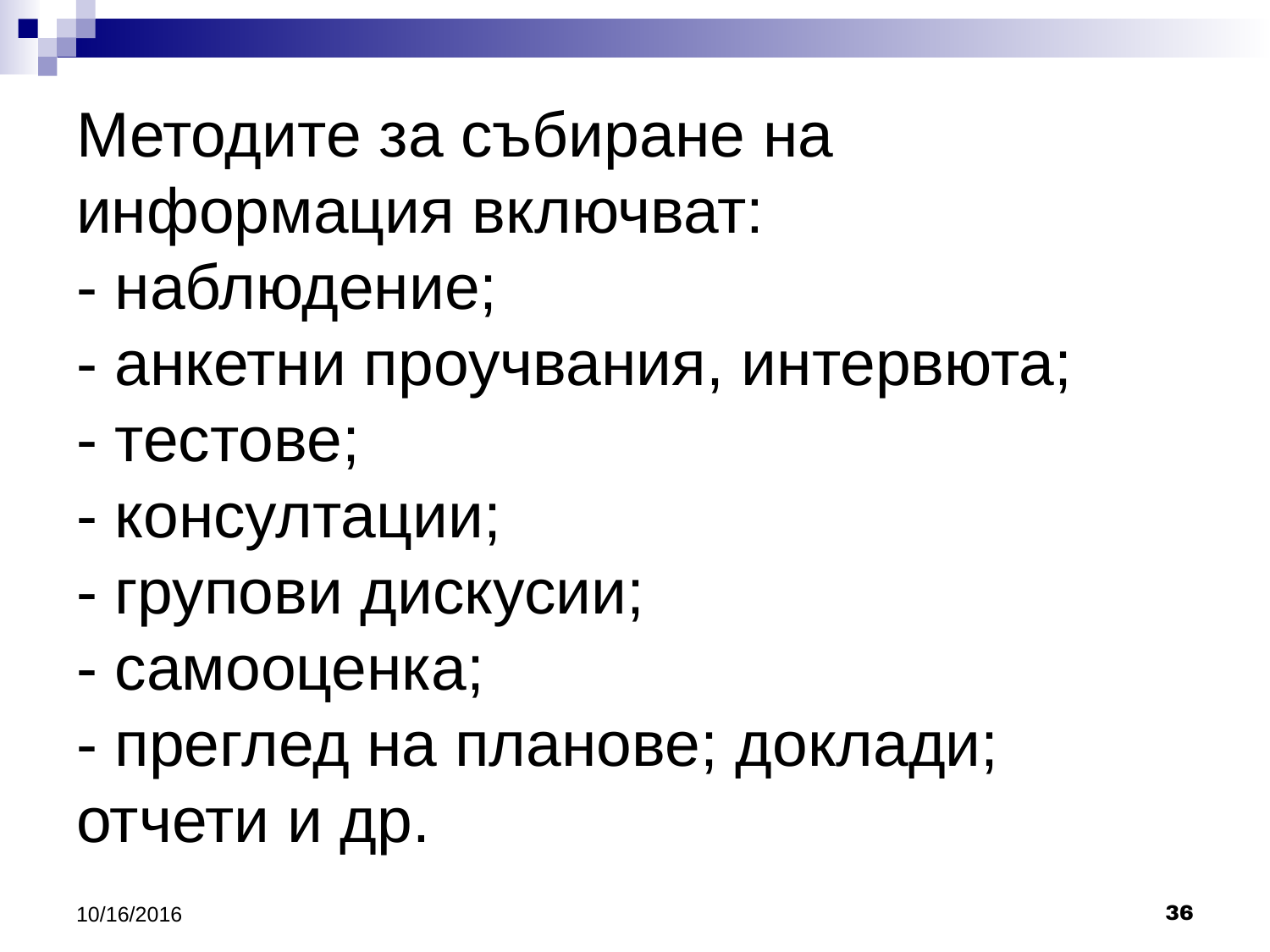

# Методите за събиране на информация включват: - наблюдение; - анкетни проучвания, интервюта; - тестове; - консултации; - групови дискусии; - самооценка; - преглед на планове; доклади; отчети и др.
10/16/2016
36